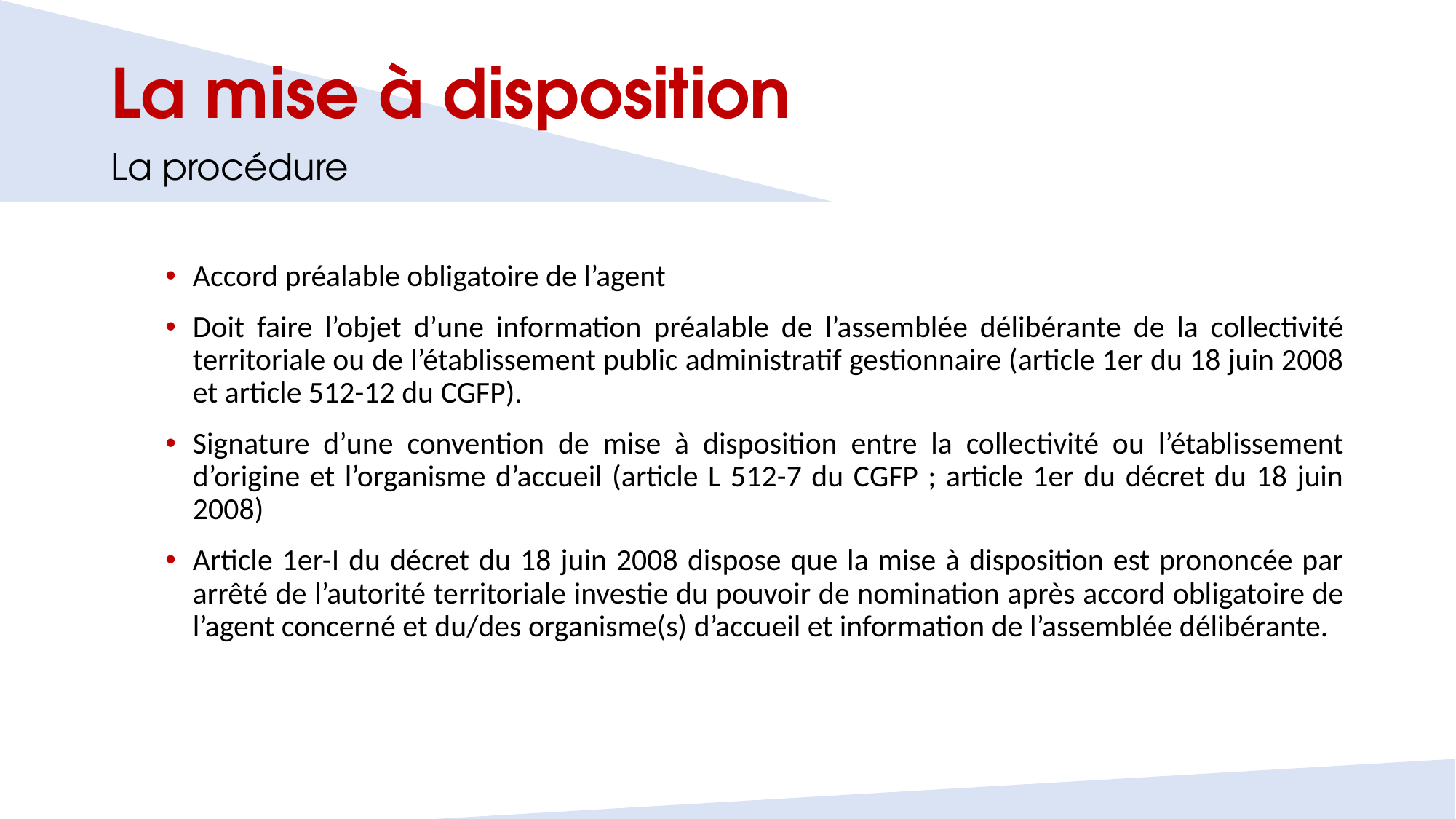

La mise à disposition
La procédure

Accord préalable obligatoire de l’agent
Doit faire l’objet d’une information préalable de l’assemblée délibérante de la collectivité territoriale ou de l’établissement public administratif gestionnaire (article 1er du 18 juin 2008 et article 512-12 du CGFP).
Signature d’une convention de mise à disposition entre la collectivité ou l’établissement d’origine et l’organisme d’accueil (article L 512-7 du CGFP ; article 1er du décret du 18 juin 2008)
Article 1er-I du décret du 18 juin 2008 dispose que la mise à disposition est prononcée par arrêté de l’autorité territoriale investie du pouvoir de nomination après accord obligatoire de l’agent concerné et du/des organisme(s) d’accueil et information de l’assemblée délibérante.

18